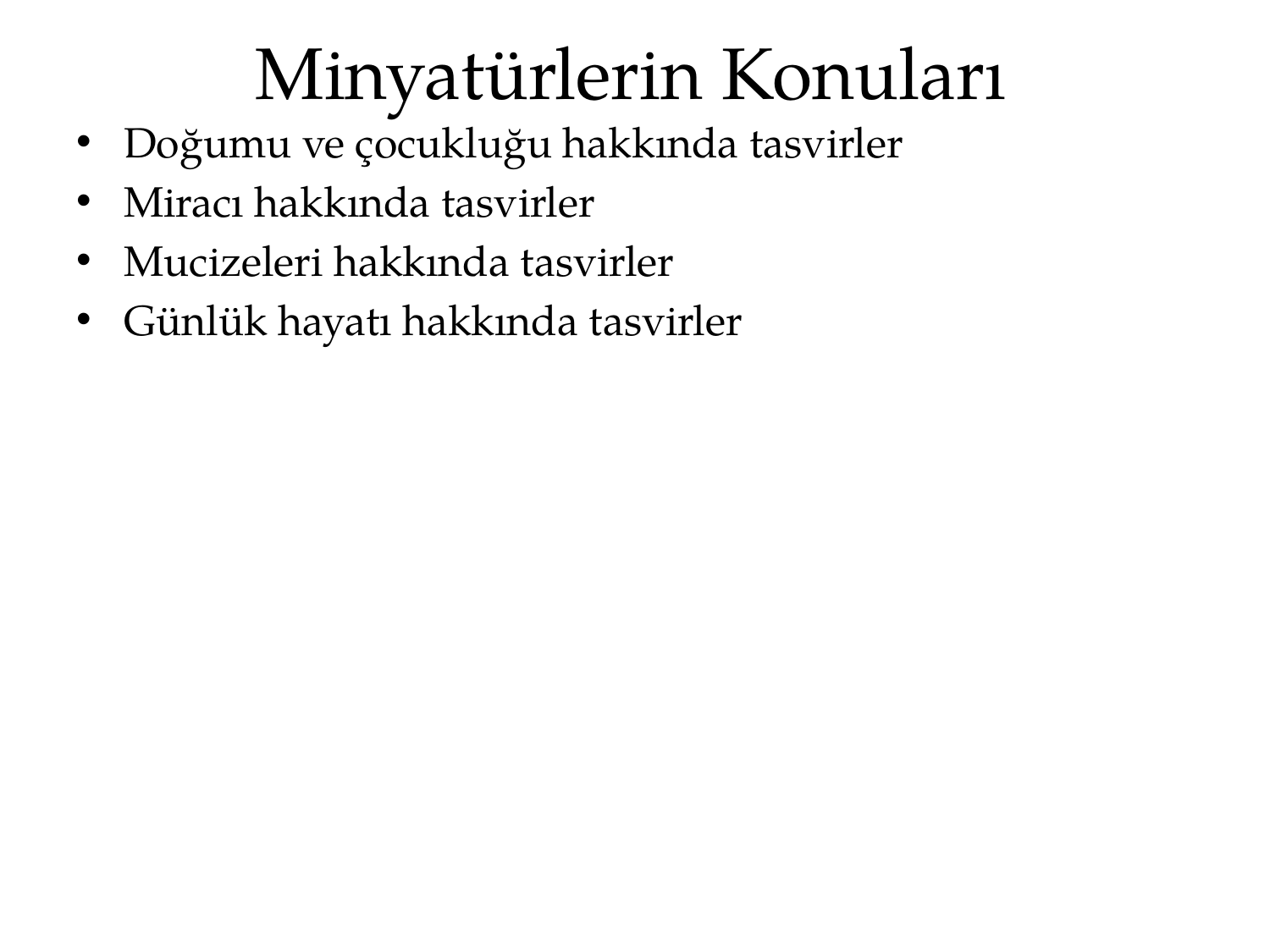

# Minyatürlerin Konuları
Doğumu ve çocukluğu hakkında tasvirler
Miracı hakkında tasvirler
Mucizeleri hakkında tasvirler
Günlük hayatı hakkında tasvirler